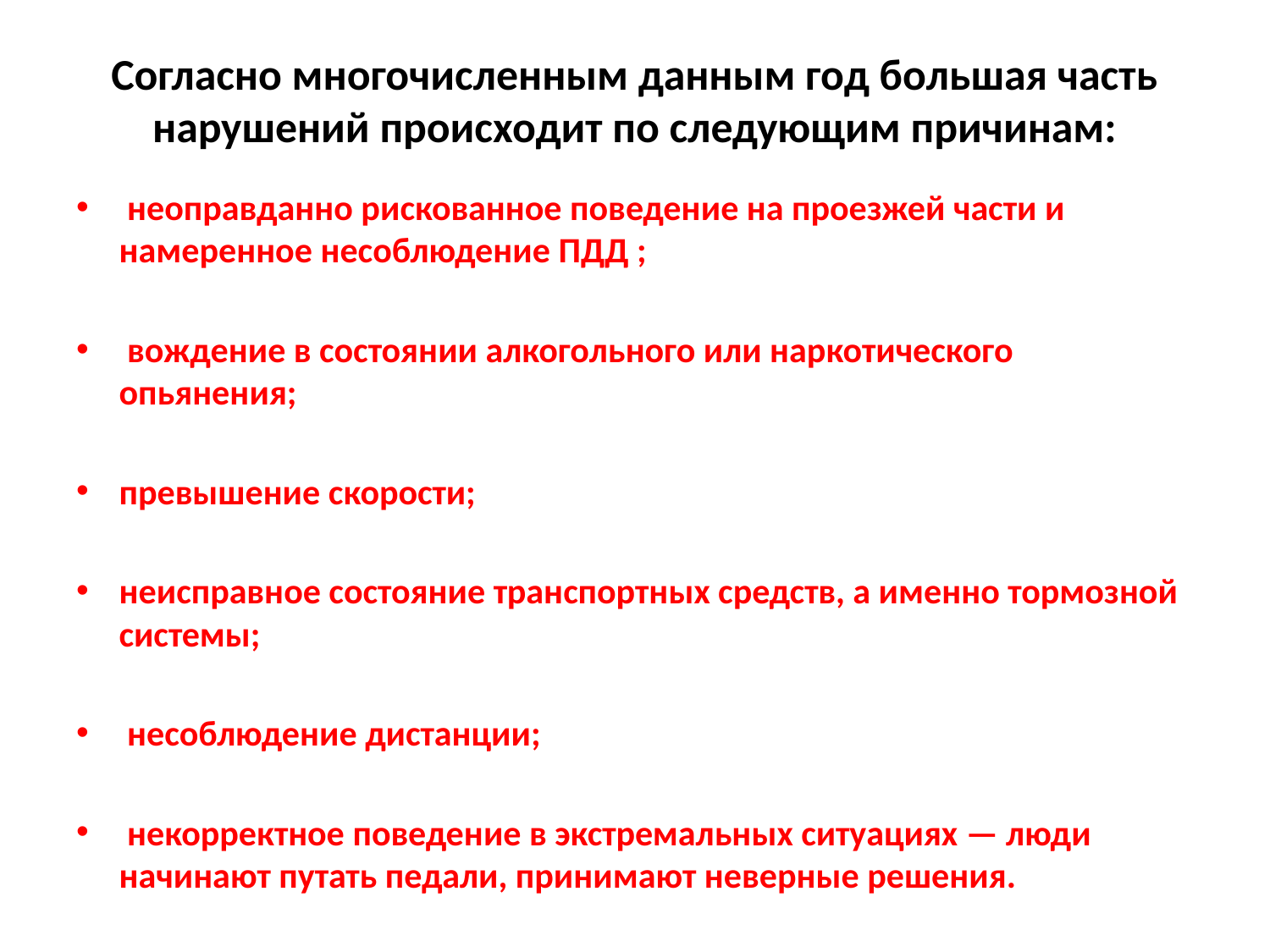

# Согласно многочисленным данным год большая часть нарушений происходит по следующим причинам:
 неоправданно рискованное поведение на проезжей части и намеренное несоблюдение ПДД ;

 вождение в состоянии алкогольного или наркотического опьянения;

превышение скорости;

неисправное состояние транспортных средств, а именно тормозной системы;

 несоблюдение дистанции;

 некорректное поведение в экстремальных ситуациях — люди начинают путать педали, принимают неверные решения.